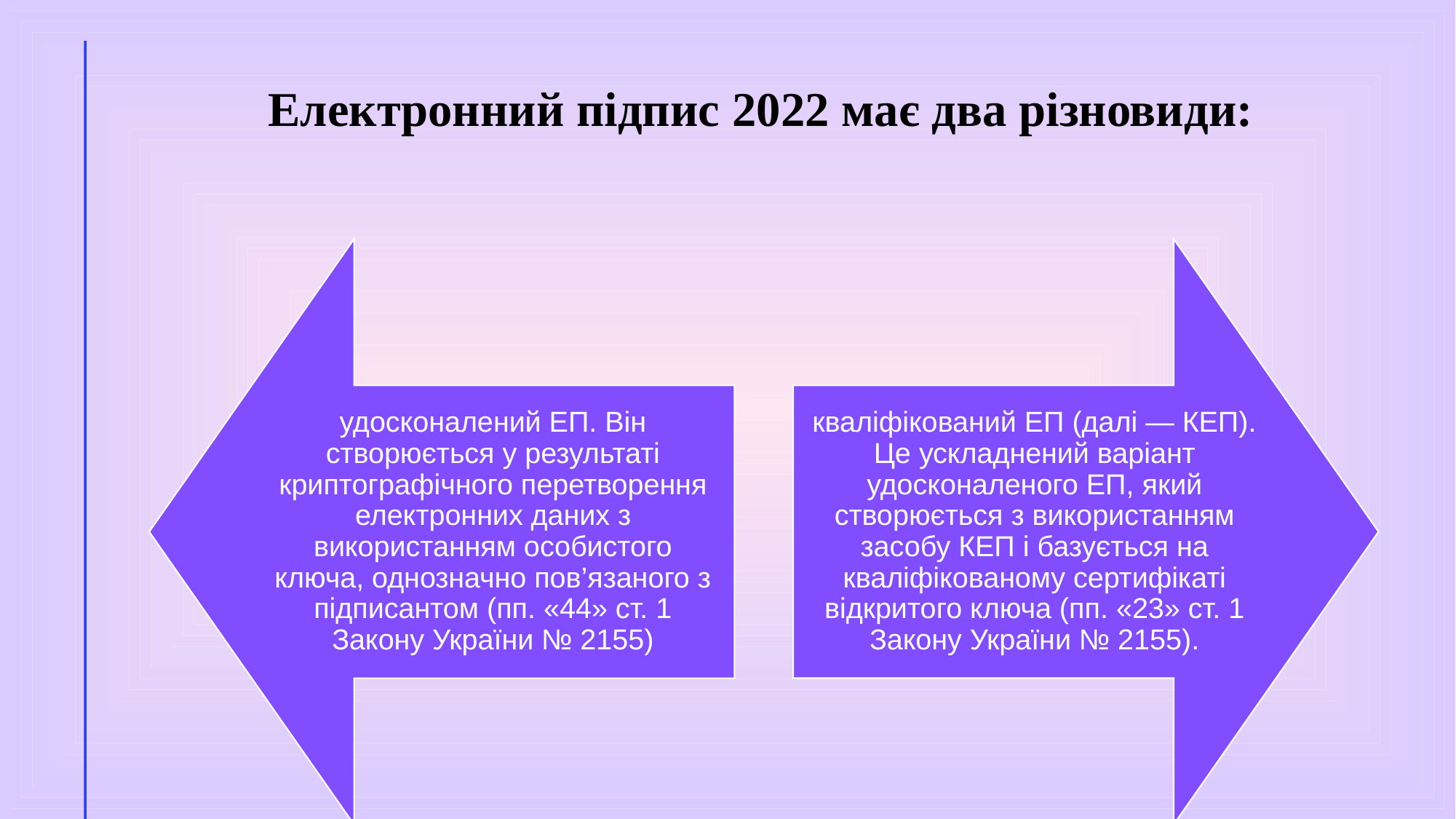

Електронний підпис 2022 має два різновиди:
удосконалений ЕП. Він створюється у результаті криптографічного перетворення електронних даних з використанням особистого ключа, однозначно пов’язаного з підписантом (пп. «44» ст. 1 Закону України № 2155)
кваліфікований ЕП (далі — КЕП). Це ускладнений варіант удосконаленого ЕП, який створюється з використанням засобу КЕП і базується на кваліфікованому сертифікаті відкритого ключа (пп. «23» ст. 1 Закону України № 2155).